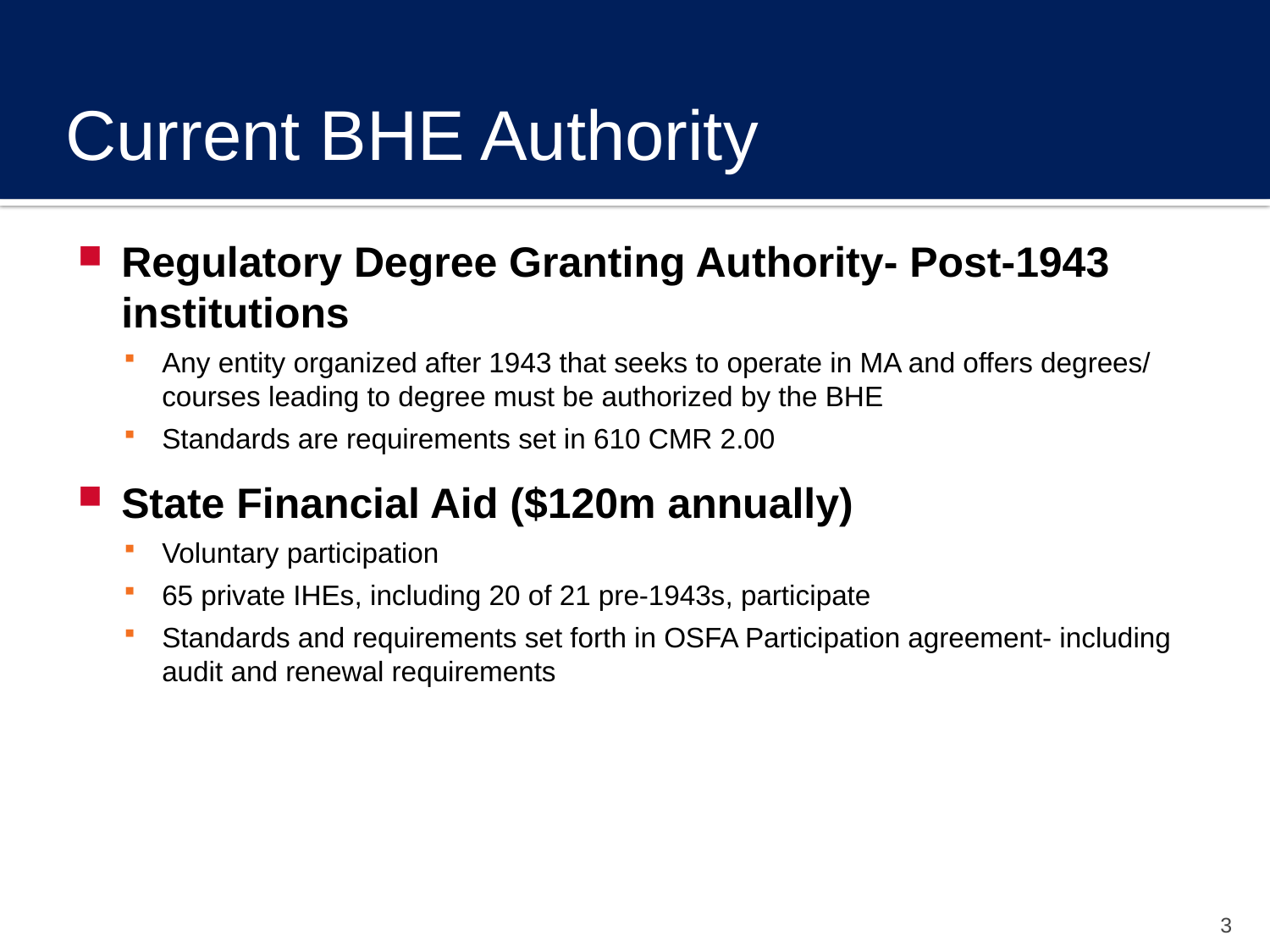

# Current BHE Authority
Regulatory Degree Granting Authority- Post-1943 institutions
Any entity organized after 1943 that seeks to operate in MA and offers degrees/ courses leading to degree must be authorized by the BHE
Standards are requirements set in 610 CMR 2.00
State Financial Aid ($120m annually)
Voluntary participation
65 private IHEs, including 20 of 21 pre-1943s, participate
Standards and requirements set forth in OSFA Participation agreement- including audit and renewal requirements